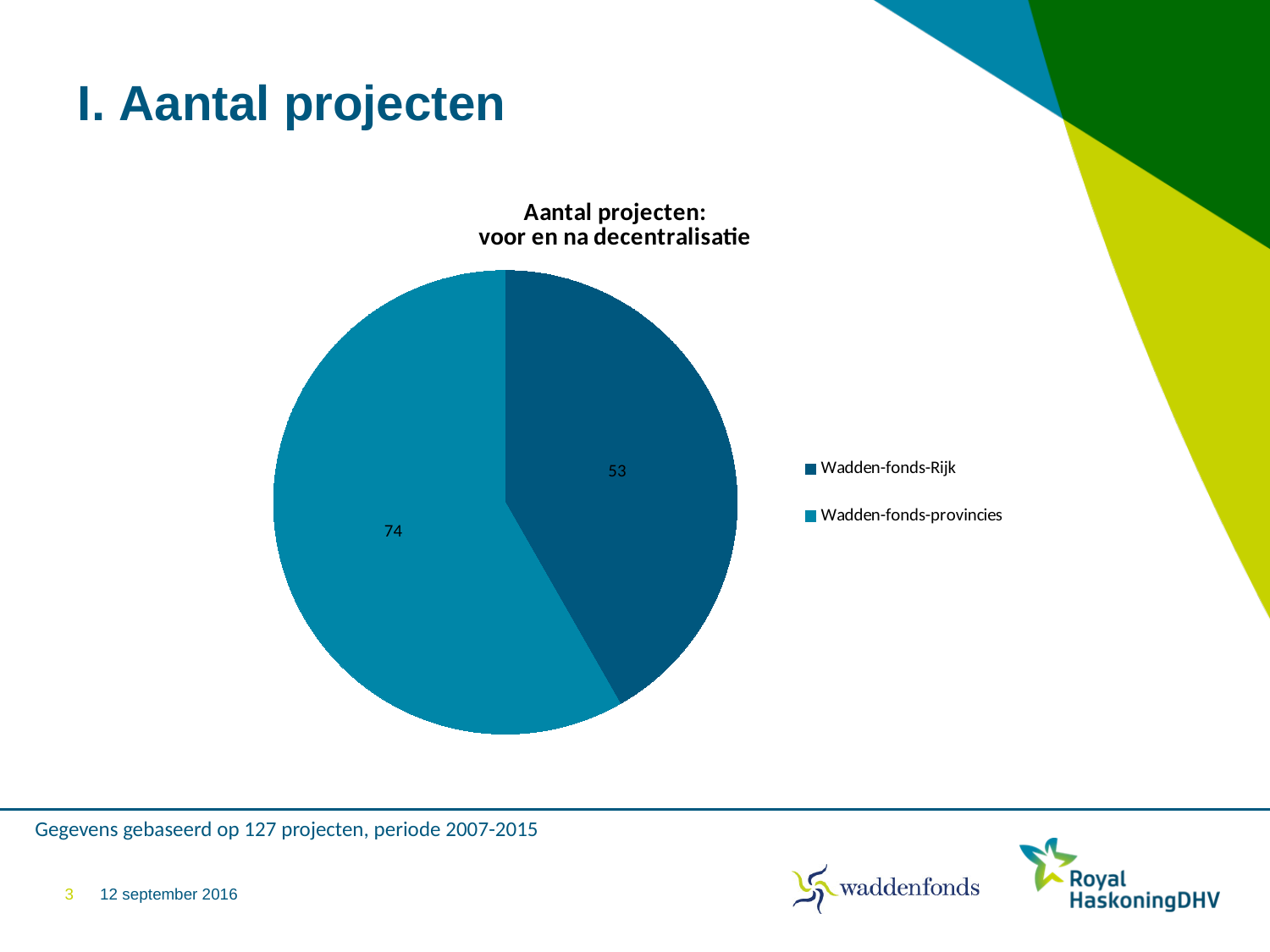

# I. Aantal projecten

### Chart: Aantal projecten:
voor en na decentralisatie

| Category |  |
|---|---|
| Wadden-fonds-Rijk | 53.0 |
| Wadden-fonds-provincies | 74.0 |
Gegevens gebaseerd op 127 projecten, periode 2007-2015
3